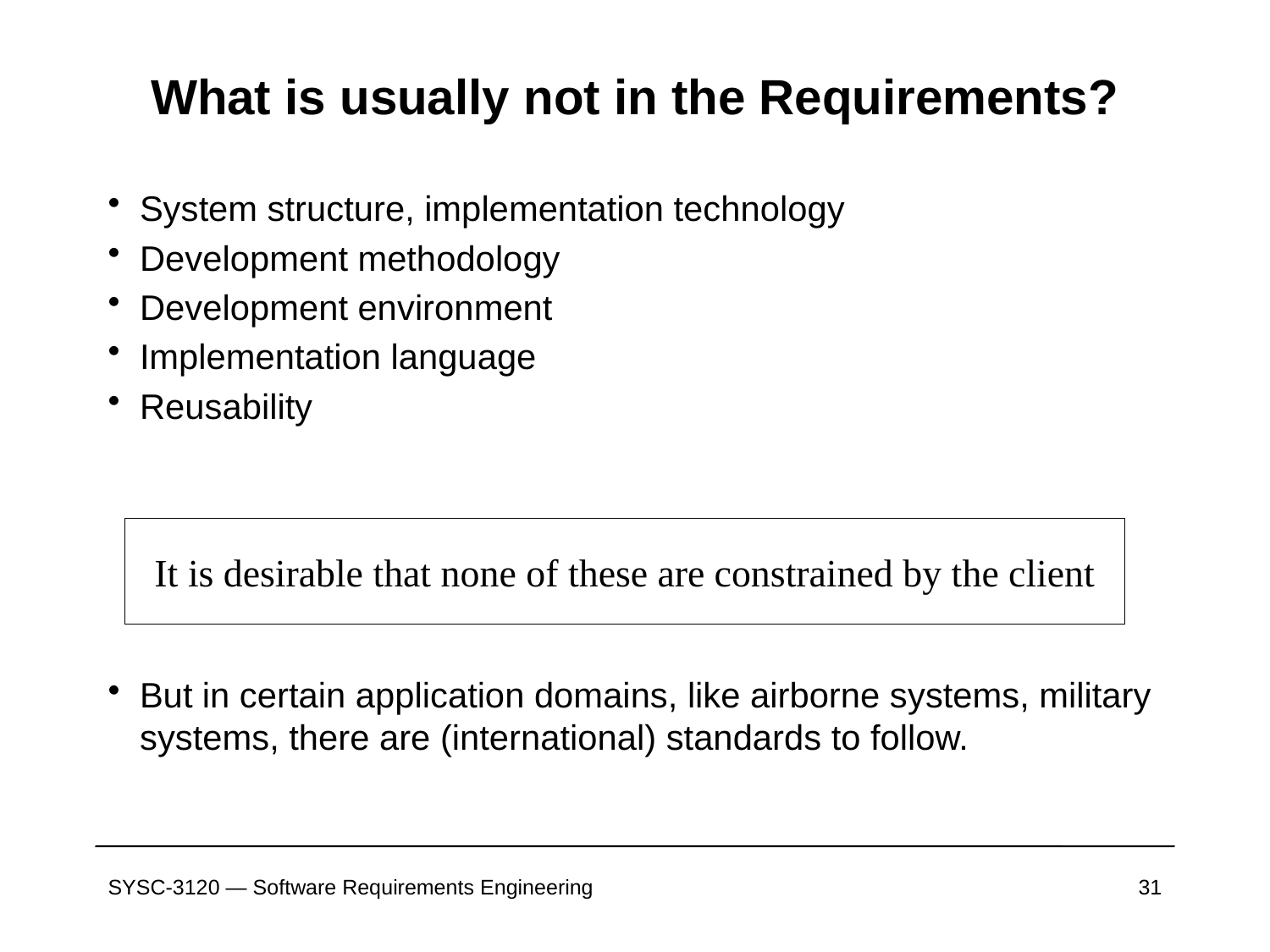

# What is usually not in the Requirements?
System structure, implementation technology
Development methodology
Development environment
Implementation language
Reusability
But in certain application domains, like airborne systems, military systems, there are (international) standards to follow.
It is desirable that none of these are constrained by the client
SYSC-3120 — Software Requirements Engineering
31